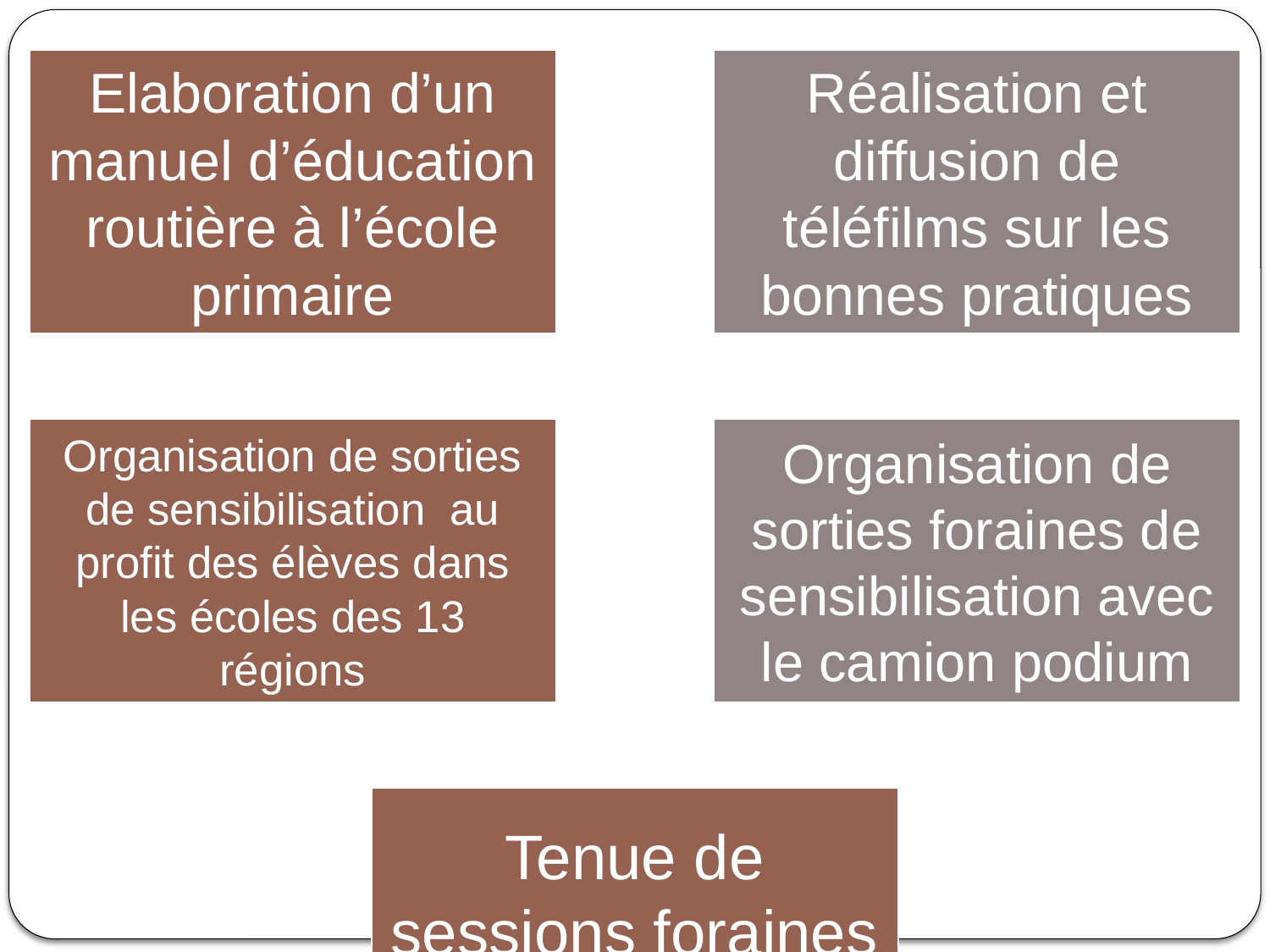

Elaboration d’un manuel d’éducation routière à l’école primaire
Réalisation et diffusion de téléfilms sur les bonnes pratiques
Organisation de sorties de sensibilisation  au profit des élèves dans les écoles des 13 régions
Organisation de sorties foraines de sensibilisation avec le camion podium